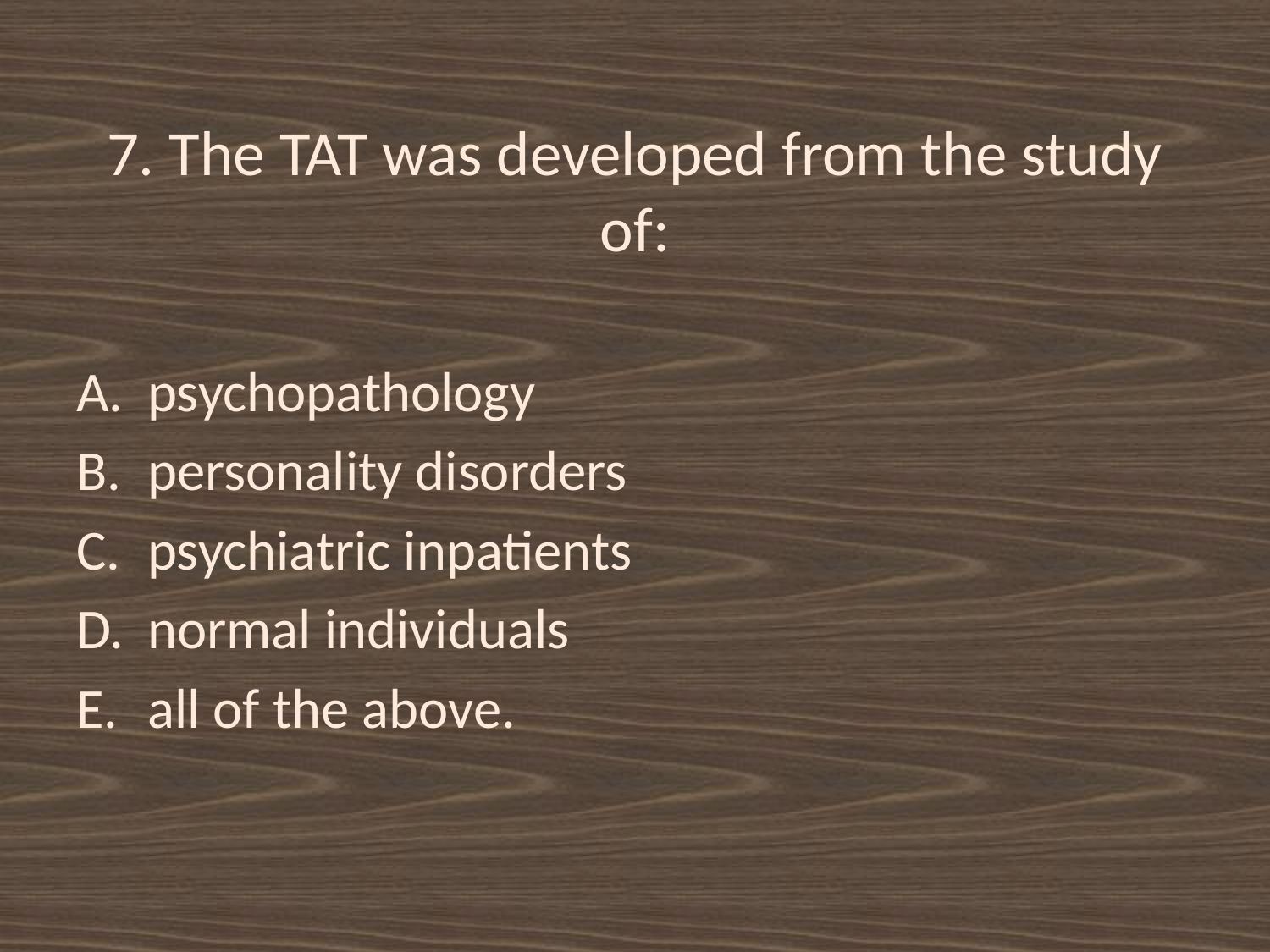

# 7. The TAT was developed from the study of:
psychopathology
personality disorders
psychiatric inpatients
normal individuals
all of the above.